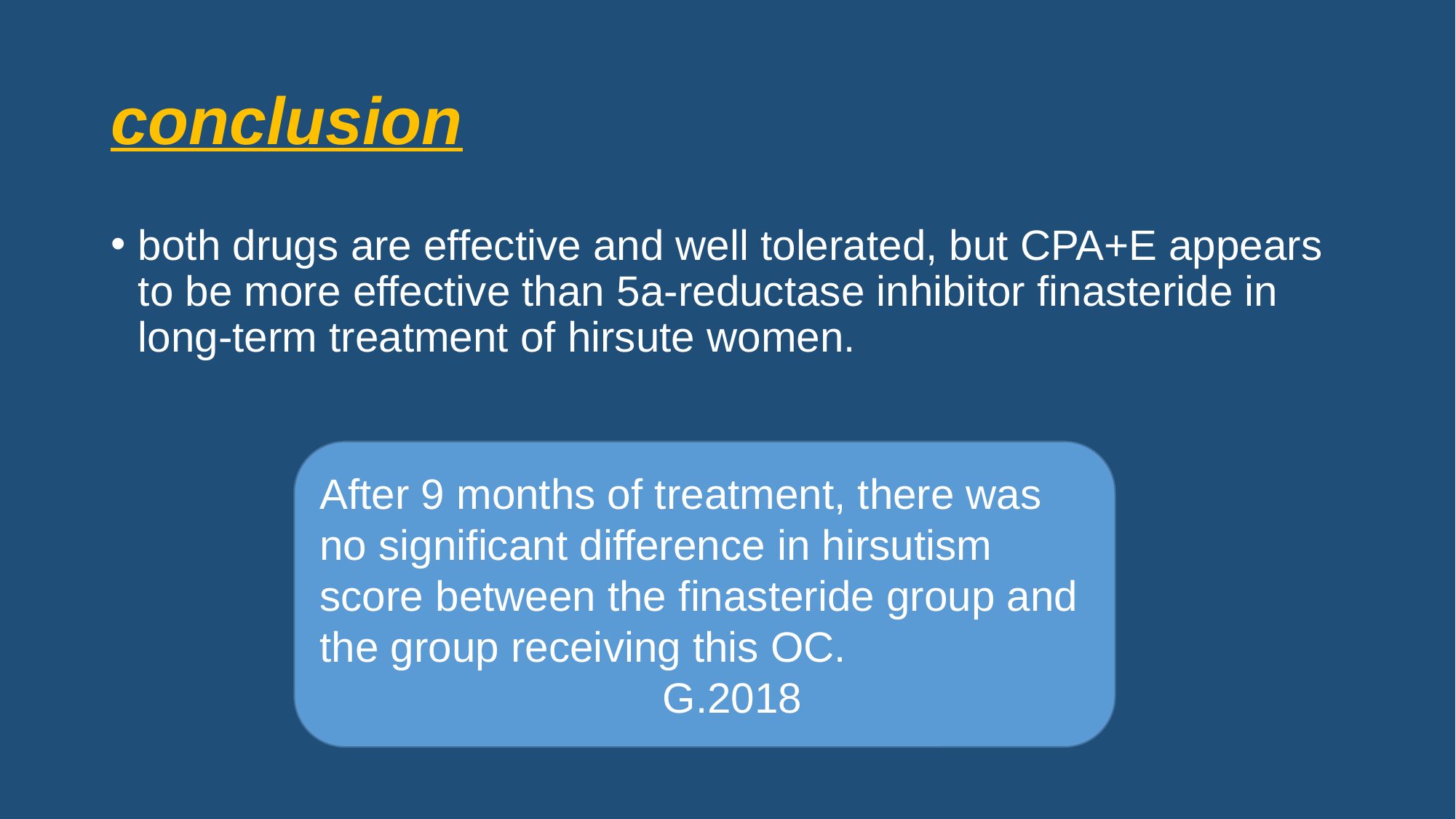

# conclusion
both drugs are effective and well tolerated, but CPA+E appears to be more effective than 5a-reductase inhibitor finasteride in long-term treatment of hirsute women.
After 9 months of treatment, there was no significant difference in hirsutism score between the finasteride group and the group receiving this OC.
                             G.2018